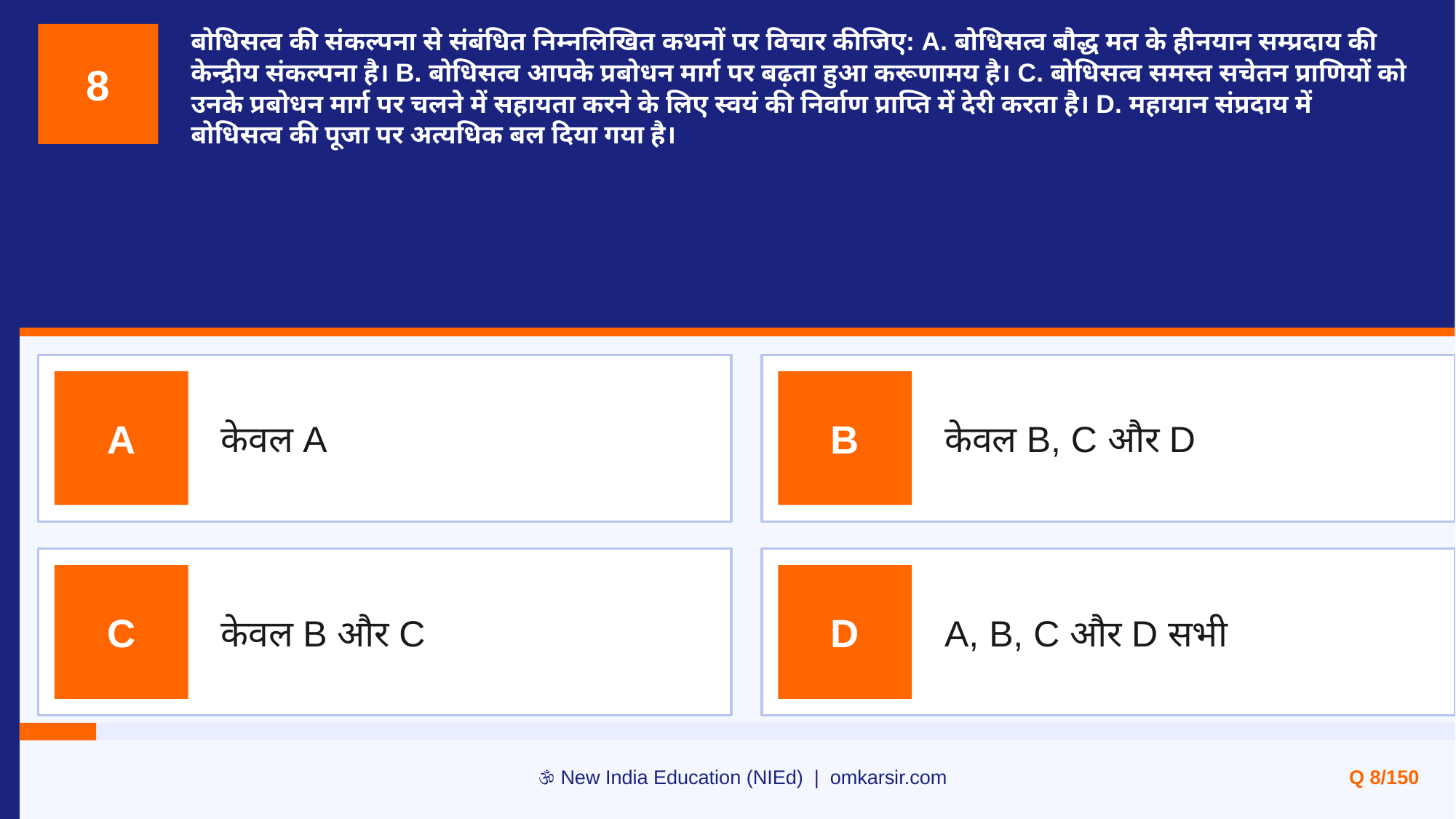

बोधिसत्व की संकल्पना से संबंधित निम्नलिखित कथनों पर विचार कीजिए: A. बोधिसत्व बौद्ध मत के हीनयान सम्प्रदाय की केन्द्रीय संकल्पना है। B. बोधिसत्व आपके प्रबोधन मार्ग पर बढ़ता हुआ करूणामय है। C. बोधिसत्व समस्त सचेतन प्राणियों को उनके प्रबोधन मार्ग पर चलने में सहायता करने के लिए स्वयं की निर्वाण प्राप्ति में देरी करता है। D. महायान संप्रदाय में बोधिसत्व की पूजा पर अत्यधिक बल दिया गया है।
8

केवल A
केवल B, C और D
A
B

केवल B और C
A, B, C और D सभी
C
D

🕉️ New India Education (NIEd)  |  omkarsir.com
Q 8/150